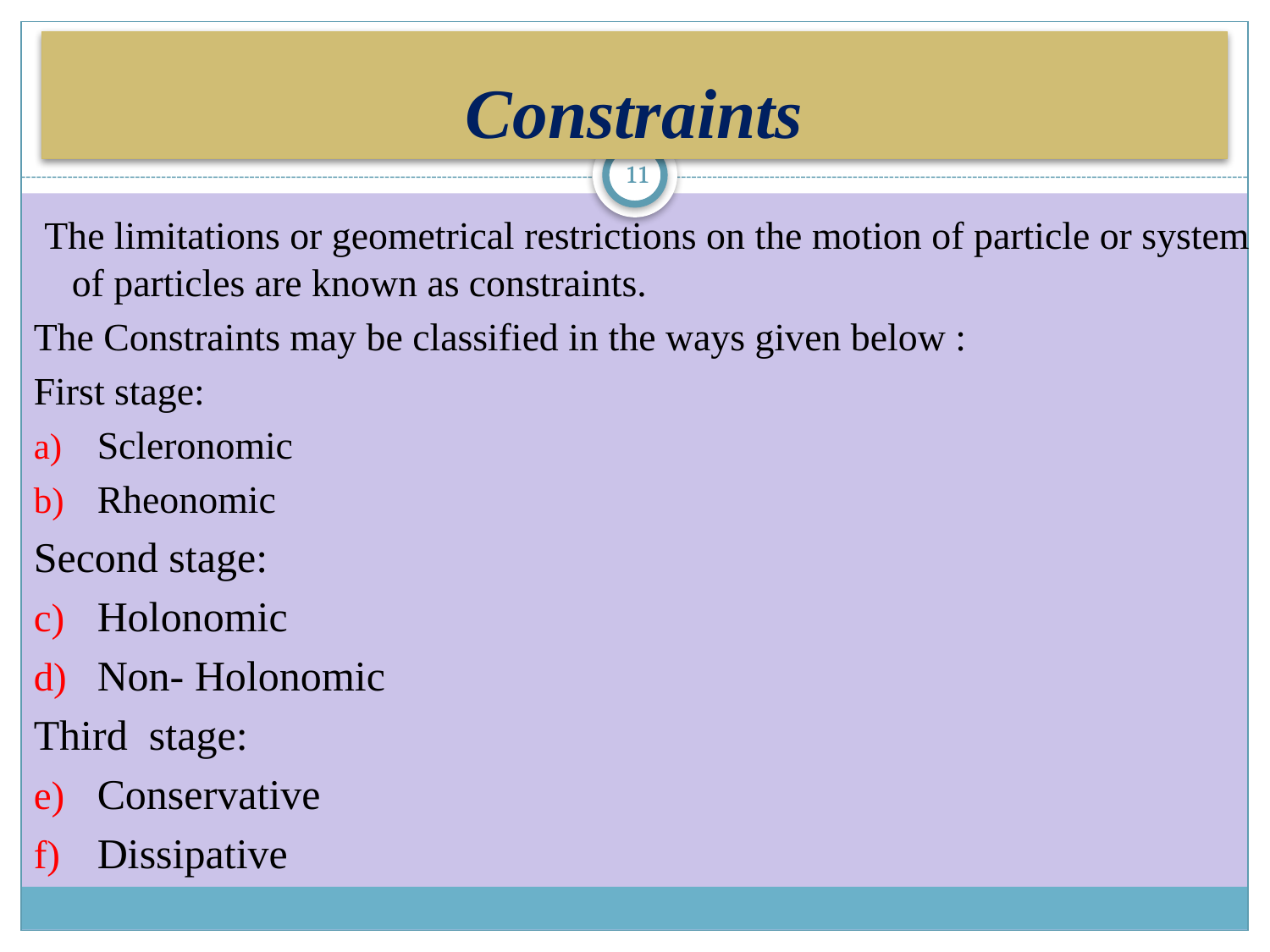

# Constraints
11
 The limitations or geometrical restrictions on the motion of particle or system of particles are known as constraints.
The Constraints may be classified in the ways given below :
First stage:
Scleronomic
Rheonomic
Second stage:
Holonomic
Non- Holonomic
Third  stage:
Conservative
Dissipative